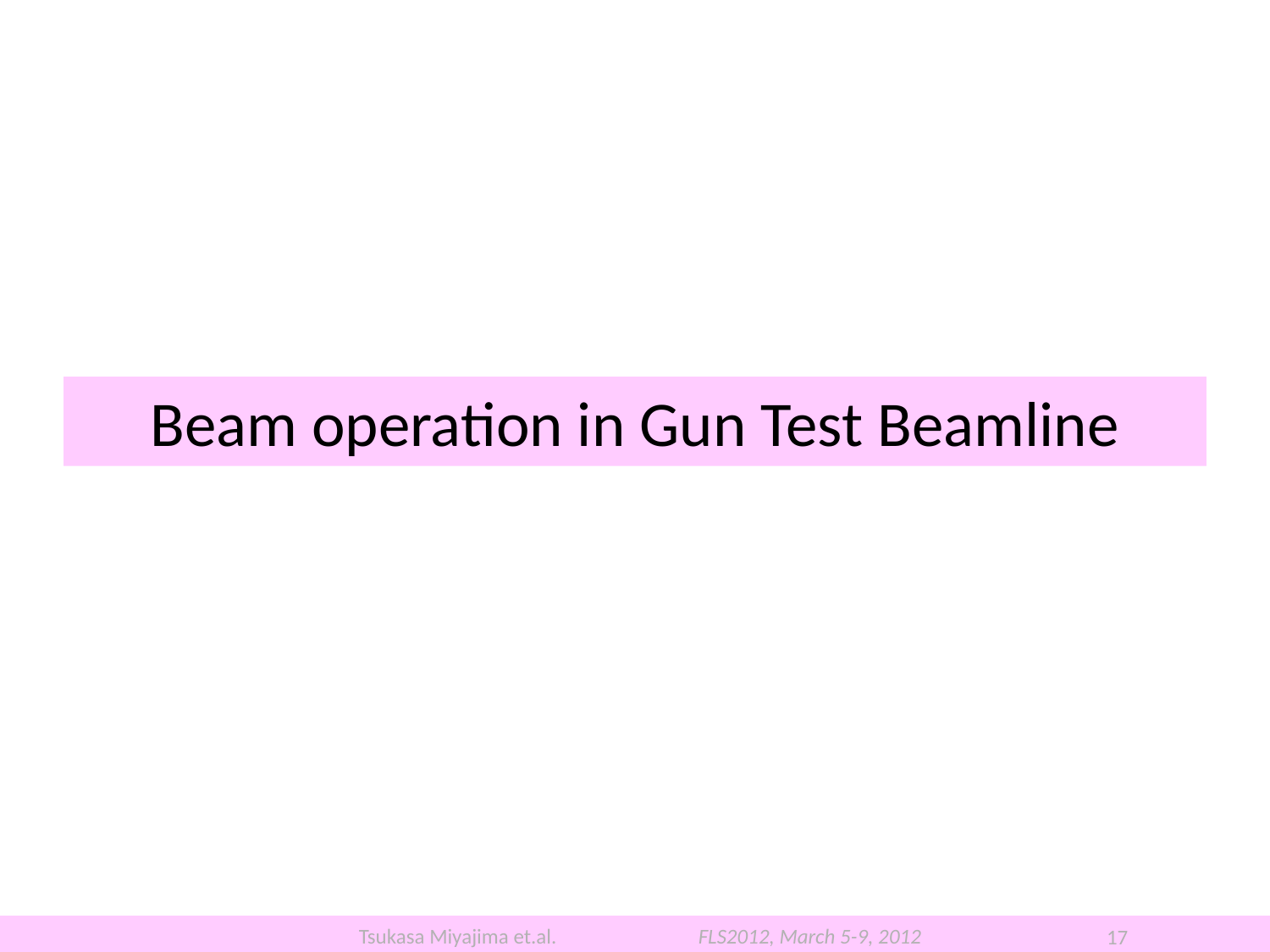

# Beam operation in Gun Test Beamline
Tsukasa Miyajima et.al.
FLS2012, March 5-9, 2012
17